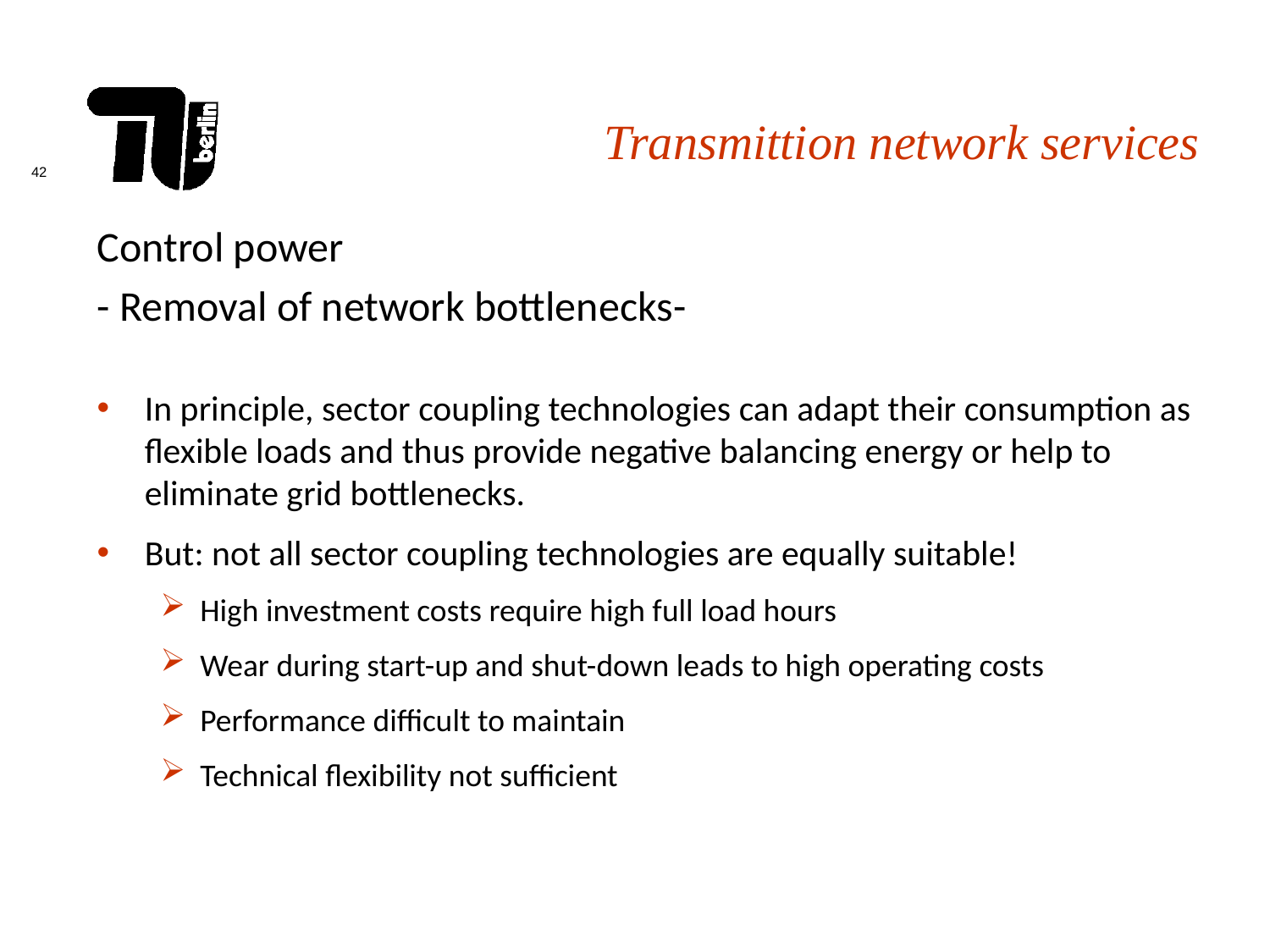

# Transmittion network services
Control power
- Removal of network bottlenecks-

In principle, sector coupling technologies can adapt their consumption as flexible loads and thus provide negative balancing energy or help to eliminate grid bottlenecks.
But: not all sector coupling technologies are equally suitable!
High investment costs require high full load hours
Wear during start-up and shut-down leads to high operating costs
Performance difficult to maintain
Technical flexibility not sufficient